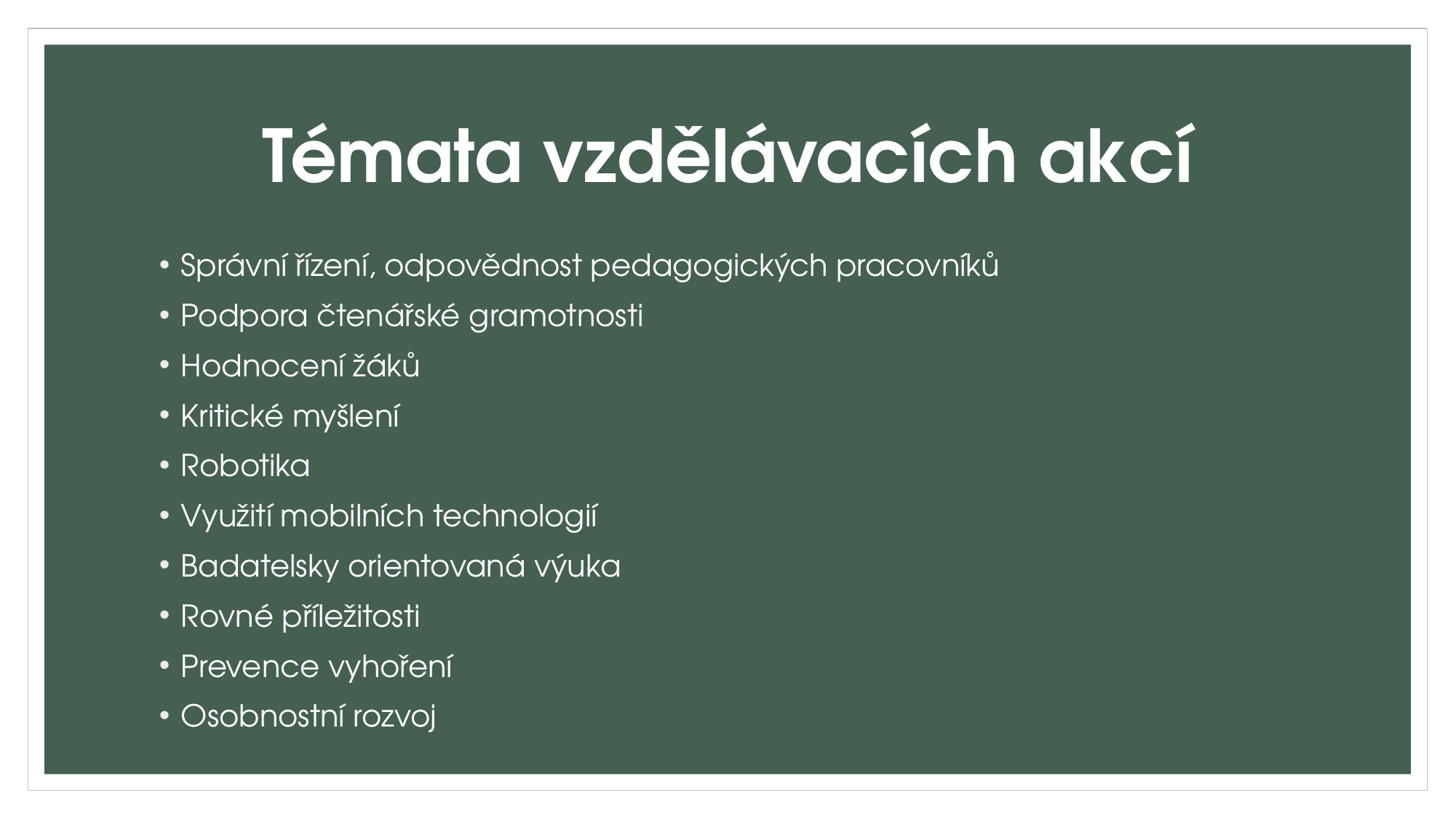

# Témata vzdělávacích akcí
Správní řízení, odpovědnost pedagogických pracovníků
Podpora čtenářské gramotnosti
Hodnocení žáků
Kritické myšlení
Robotika
Využití mobilních technologií
Badatelsky orientovaná výuka
Rovné příležitosti
Prevence vyhoření
Osobnostní rozvoj